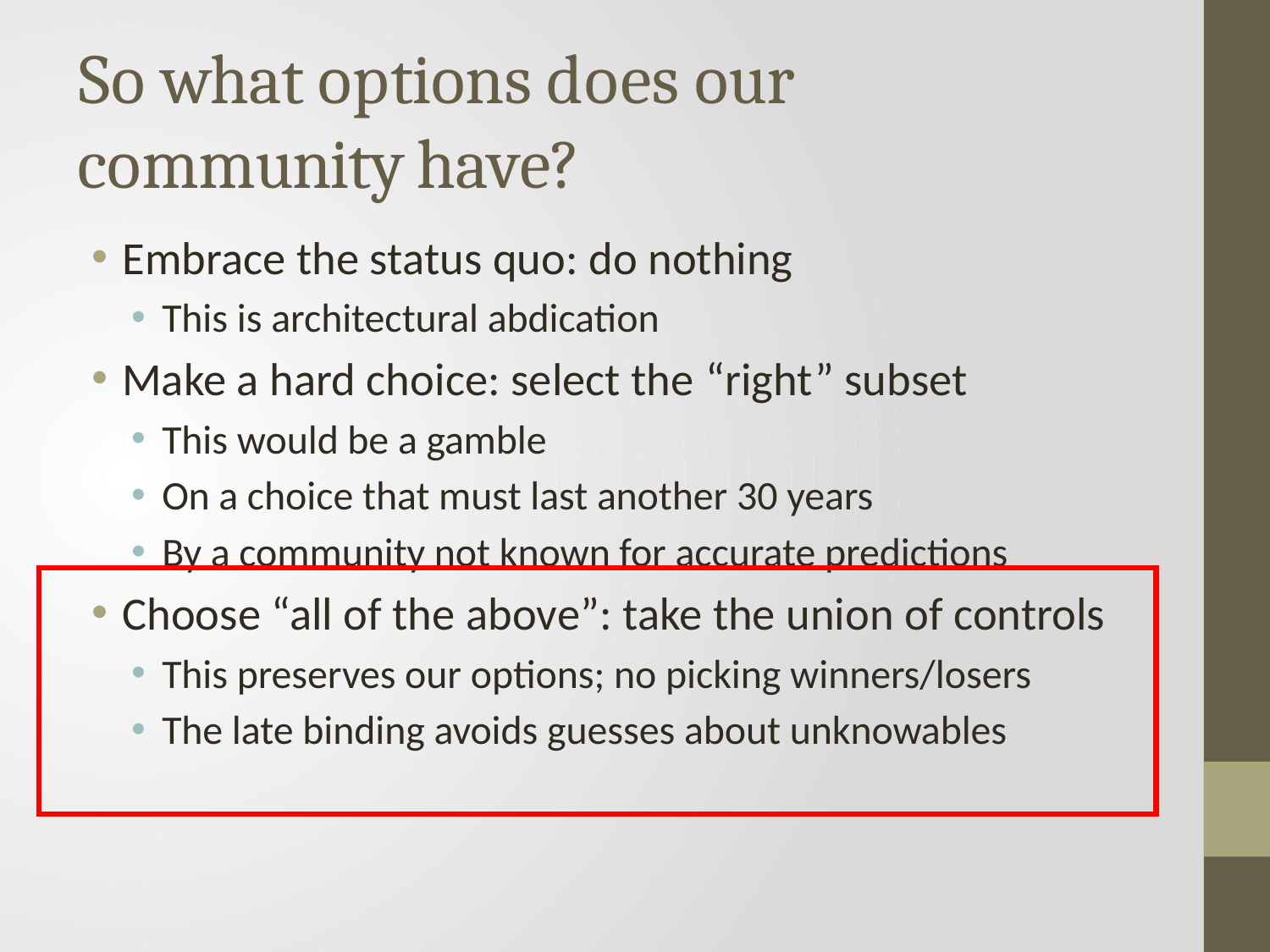

# So what options does our community have?
Embrace the status quo: do nothing
This is architectural abdication
Make a hard choice: select the “right” subset
This would be a gamble
On a choice that must last another 30 years
By a community not known for accurate predictions
Choose “all of the above”: take the union of controls
This preserves our options; no picking winners/losers
The late binding avoids guesses about unknowables